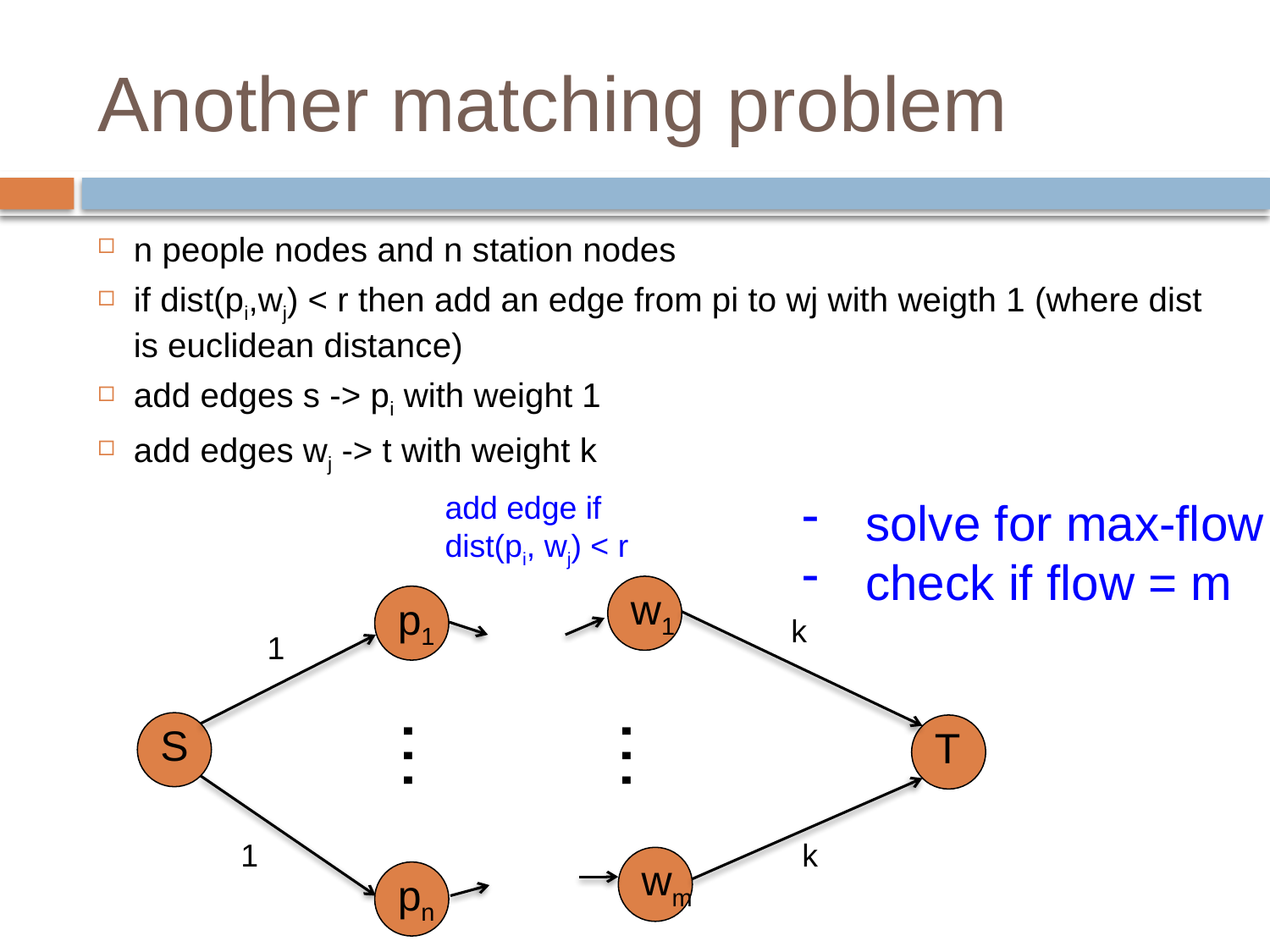

# Another matching problem
n people nodes and n station nodes
if dist(pi,wj) < r then add an edge from pi to wj with weigth 1 (where dist is euclidean distance)
add edges s -> pi with weight 1
add edges wj -> t with weight k
add edge if
dist(pi, wj) < r
solve for max-flow
check if flow = m

w1

p1
k
1
…
…

S

T
1
k

wm

pn